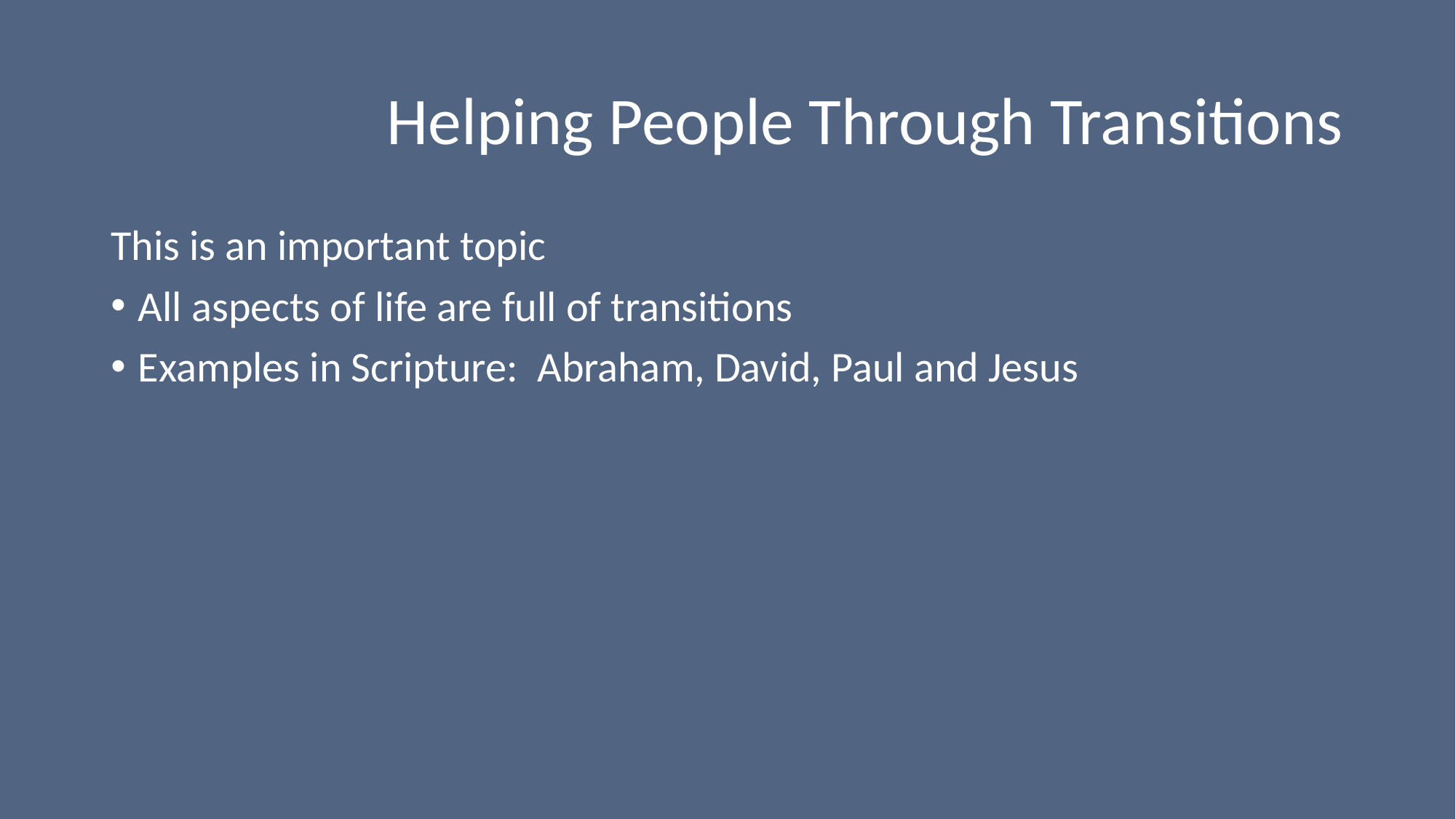

# Helping People Through Transitions
This is an important topic
All aspects of life are full of transitions
Examples in Scripture:  Abraham, David, Paul and Jesus